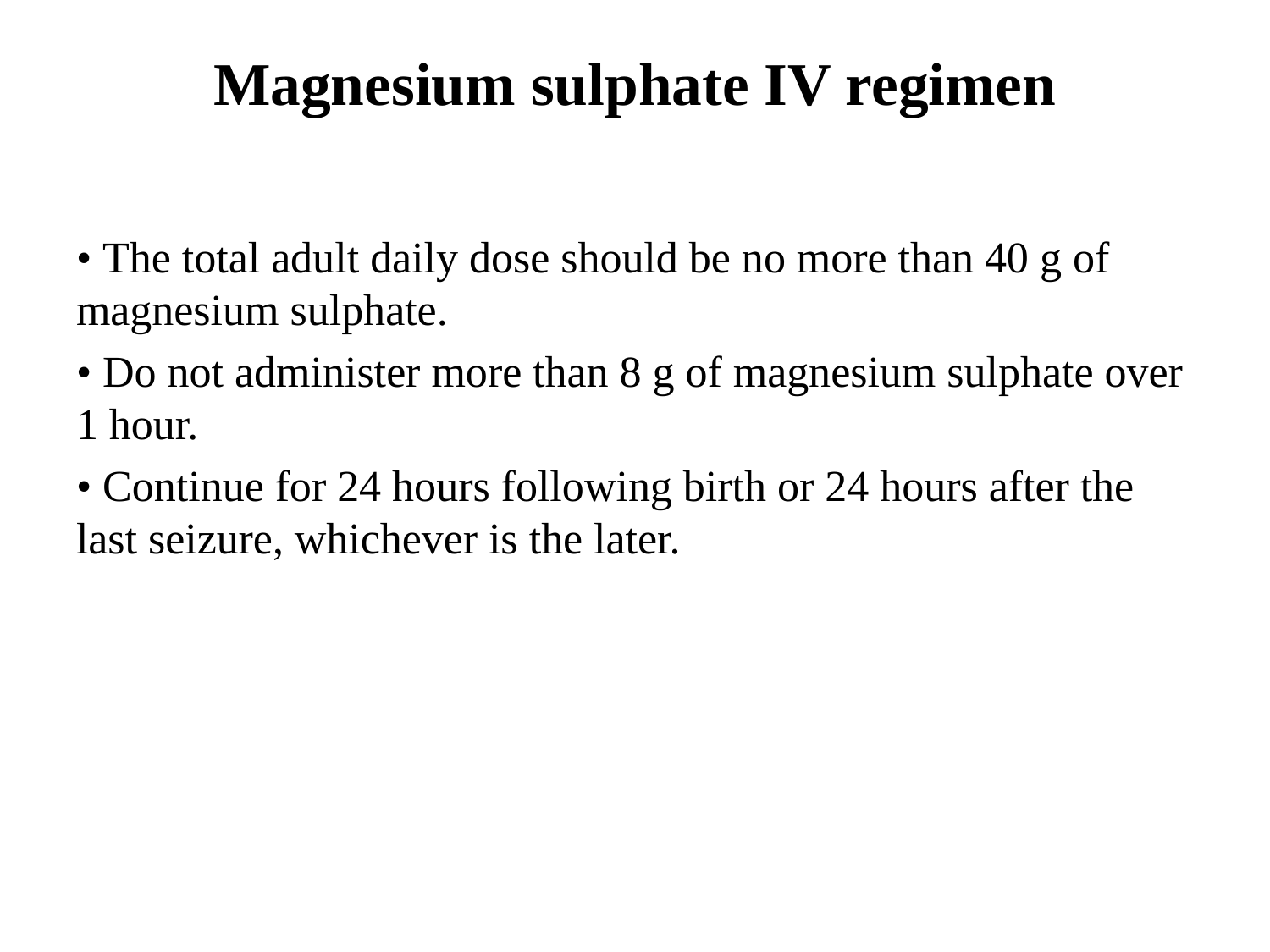

# Magnesium sulphate IV regimen
• The total adult daily dose should be no more than 40 g of magnesium sulphate.
• Do not administer more than 8 g of magnesium sulphate over 1 hour.
• Continue for 24 hours following birth or 24 hours after the last seizure, whichever is the later.